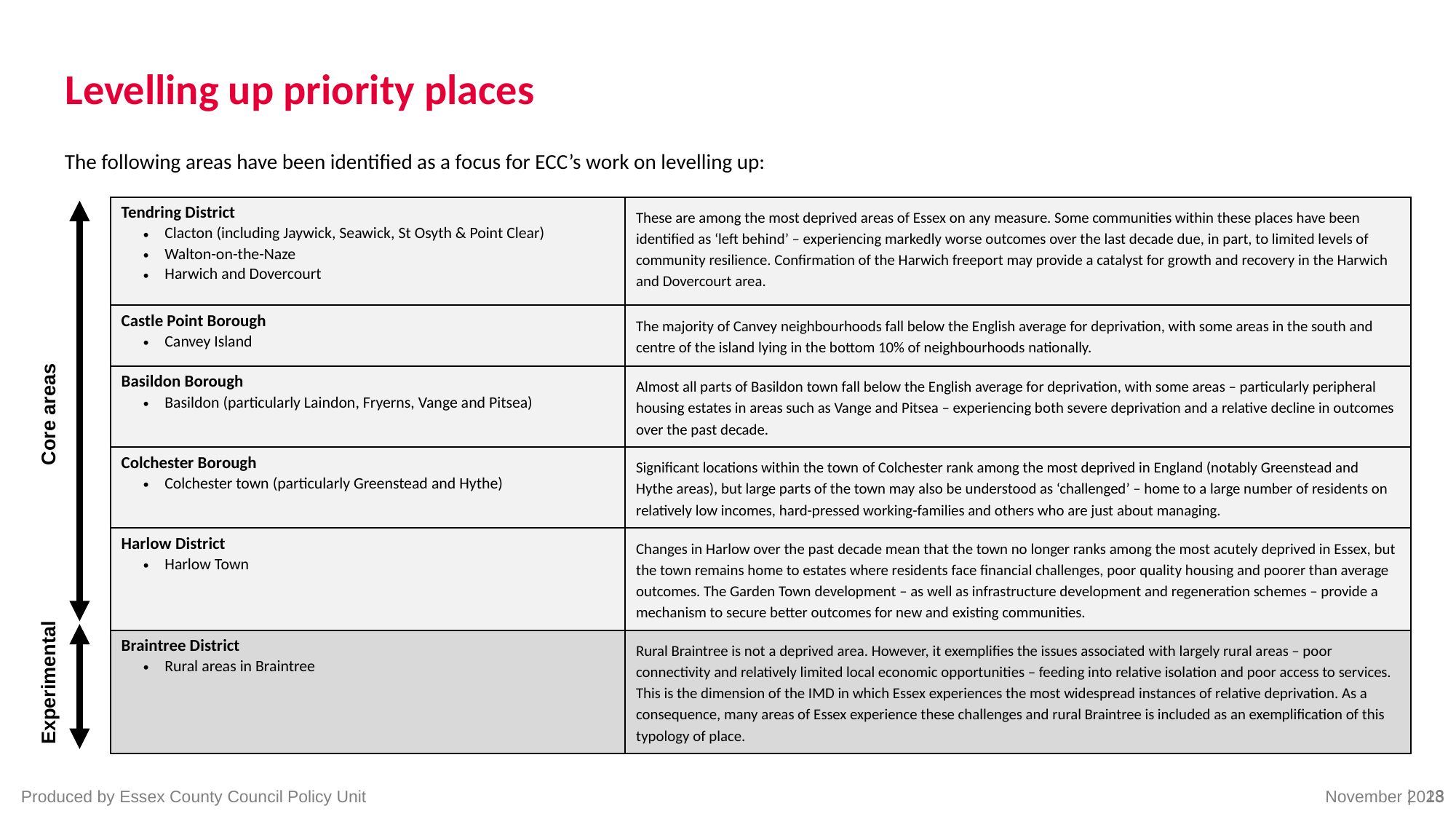

# Levelling up priority places
The following areas have been identified as a focus for ECC’s work on levelling up:
| Tendring District Clacton (including Jaywick, Seawick, St Osyth & Point Clear) Walton-on-the-Naze Harwich and Dovercourt | These are among the most deprived areas of Essex on any measure. Some communities within these places have been identified as ‘left behind’ – experiencing markedly worse outcomes over the last decade due, in part, to limited levels of community resilience. Confirmation of the Harwich freeport may provide a catalyst for growth and recovery in the Harwich and Dovercourt area. |
| --- | --- |
| Castle Point Borough Canvey Island | The majority of Canvey neighbourhoods fall below the English average for deprivation, with some areas in the south and centre of the island lying in the bottom 10% of neighbourhoods nationally. |
| Basildon Borough Basildon (particularly Laindon, Fryerns, Vange and Pitsea) | Almost all parts of Basildon town fall below the English average for deprivation, with some areas – particularly peripheral housing estates in areas such as Vange and Pitsea – experiencing both severe deprivation and a relative decline in outcomes over the past decade. |
| Colchester Borough Colchester town (particularly Greenstead and Hythe) | Significant locations within the town of Colchester rank among the most deprived in England (notably Greenstead and Hythe areas), but large parts of the town may also be understood as ‘challenged’ – home to a large number of residents on relatively low incomes, hard-pressed working-families and others who are just about managing. |
| Harlow District Harlow Town | Changes in Harlow over the past decade mean that the town no longer ranks among the most acutely deprived in Essex, but the town remains home to estates where residents face financial challenges, poor quality housing and poorer than average outcomes. The Garden Town development – as well as infrastructure development and regeneration schemes – provide a mechanism to secure better outcomes for new and existing communities. |
| Braintree District Rural areas in Braintree | Rural Braintree is not a deprived area. However, it exemplifies the issues associated with largely rural areas – poor connectivity and relatively limited local economic opportunities – feeding into relative isolation and poor access to services. This is the dimension of the IMD in which Essex experiences the most widespread instances of relative deprivation. As a consequence, many areas of Essex experience these challenges and rural Braintree is included as an exemplification of this typology of place. |
Core areas
Experimental
|   18
Produced by Essex County Council Policy Unit
November 2023